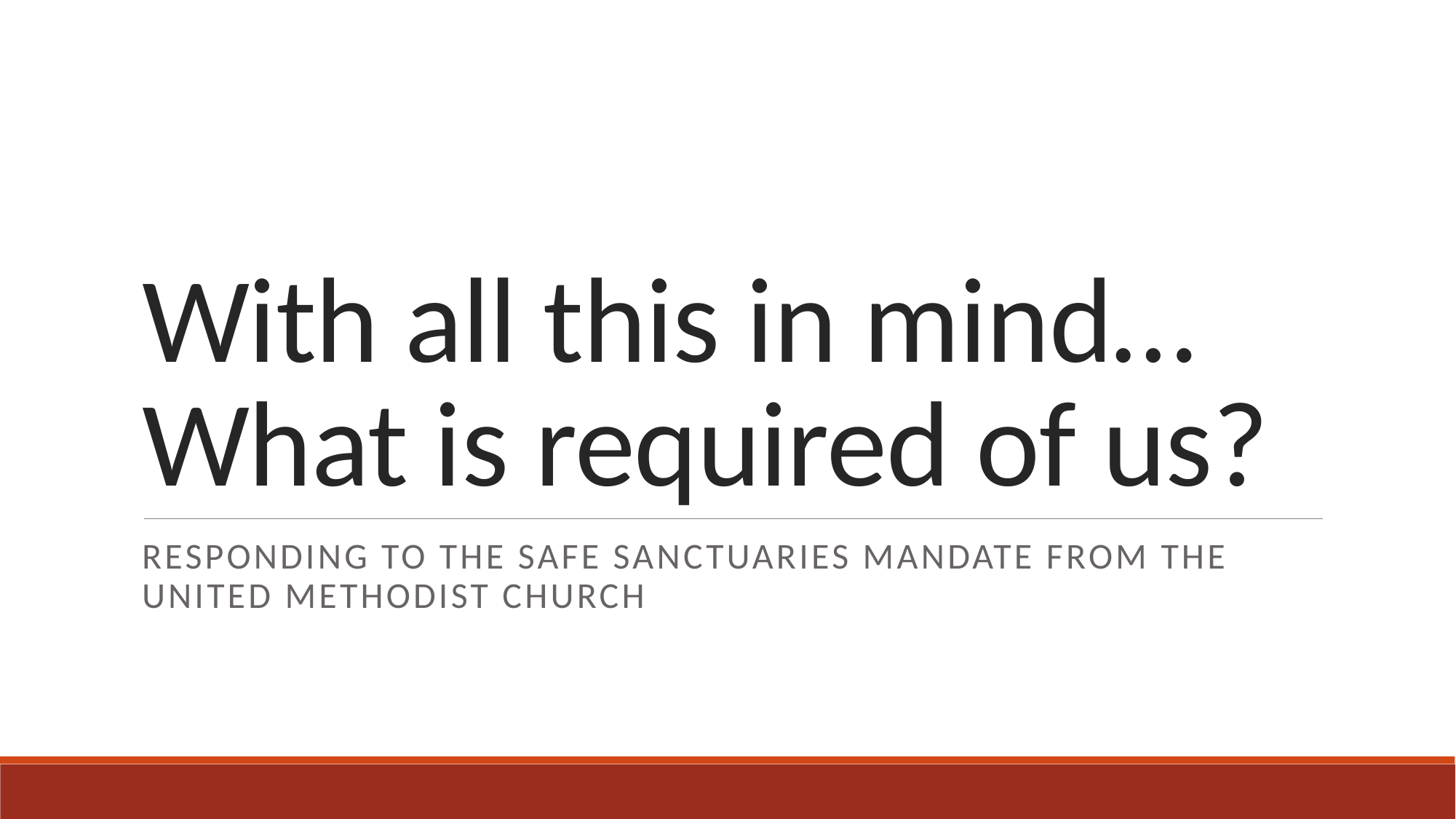

# With all this in mind… What is required of us?
responding to the safe sanctuaries mandate from the United Methodist Church